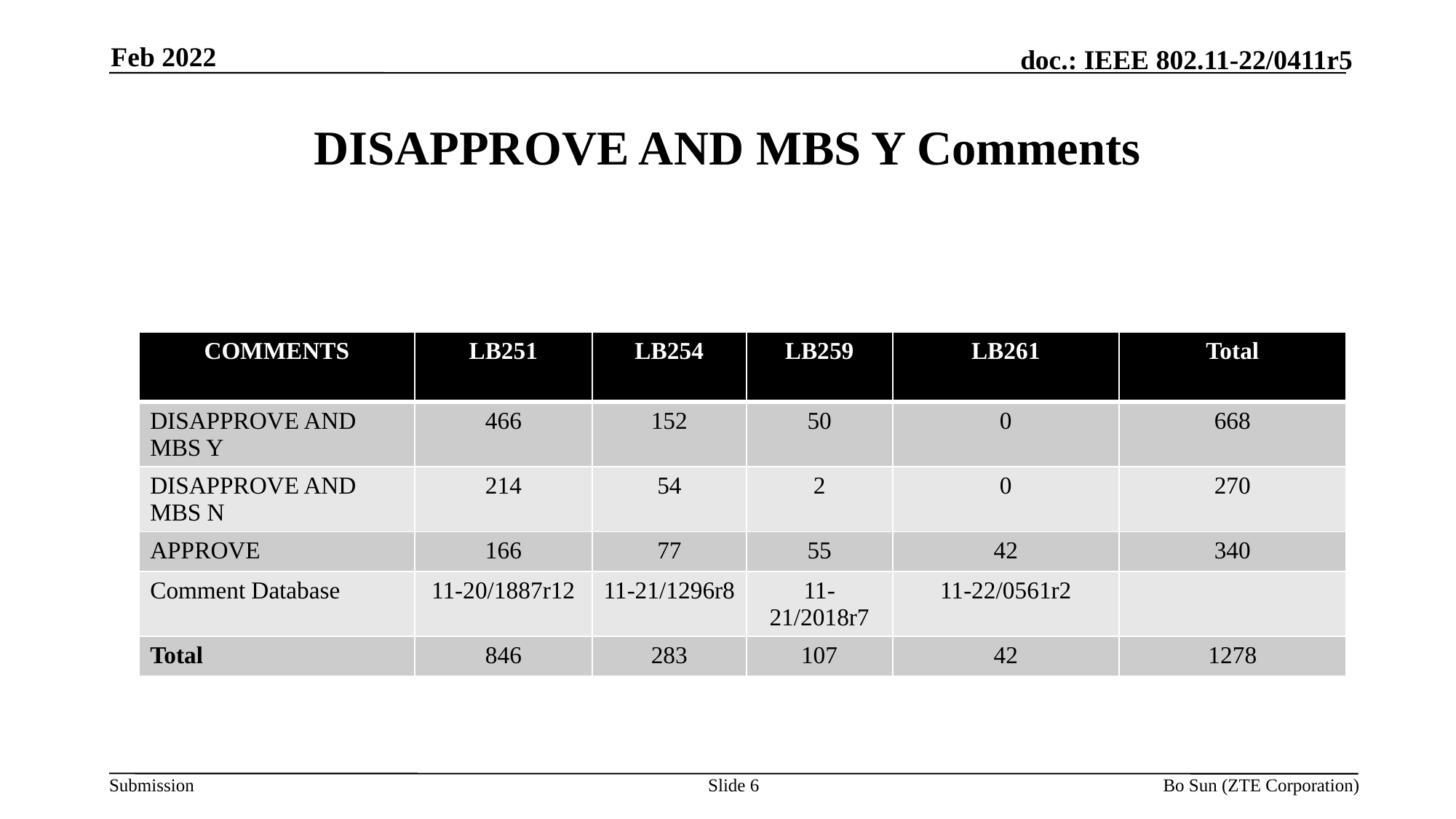

Feb 2022
# DISAPPROVE AND MBS Y Comments
| COMMENTS | LB251 | LB254 | LB259 | LB261 | Total |
| --- | --- | --- | --- | --- | --- |
| DISAPPROVE AND MBS Y | 466 | 152 | 50 | 0 | 668 |
| DISAPPROVE AND MBS N | 214 | 54 | 2 | 0 | 270 |
| APPROVE | 166 | 77 | 55 | 42 | 340 |
| Comment Database | 11-20/1887r12 | 11-21/1296r8 | 11-21/2018r7 | 11-22/0561r2 |  |
| Total | 846 | 283 | 107 | 42 | 1278 |
Slide 6
Bo Sun (ZTE Corporation)